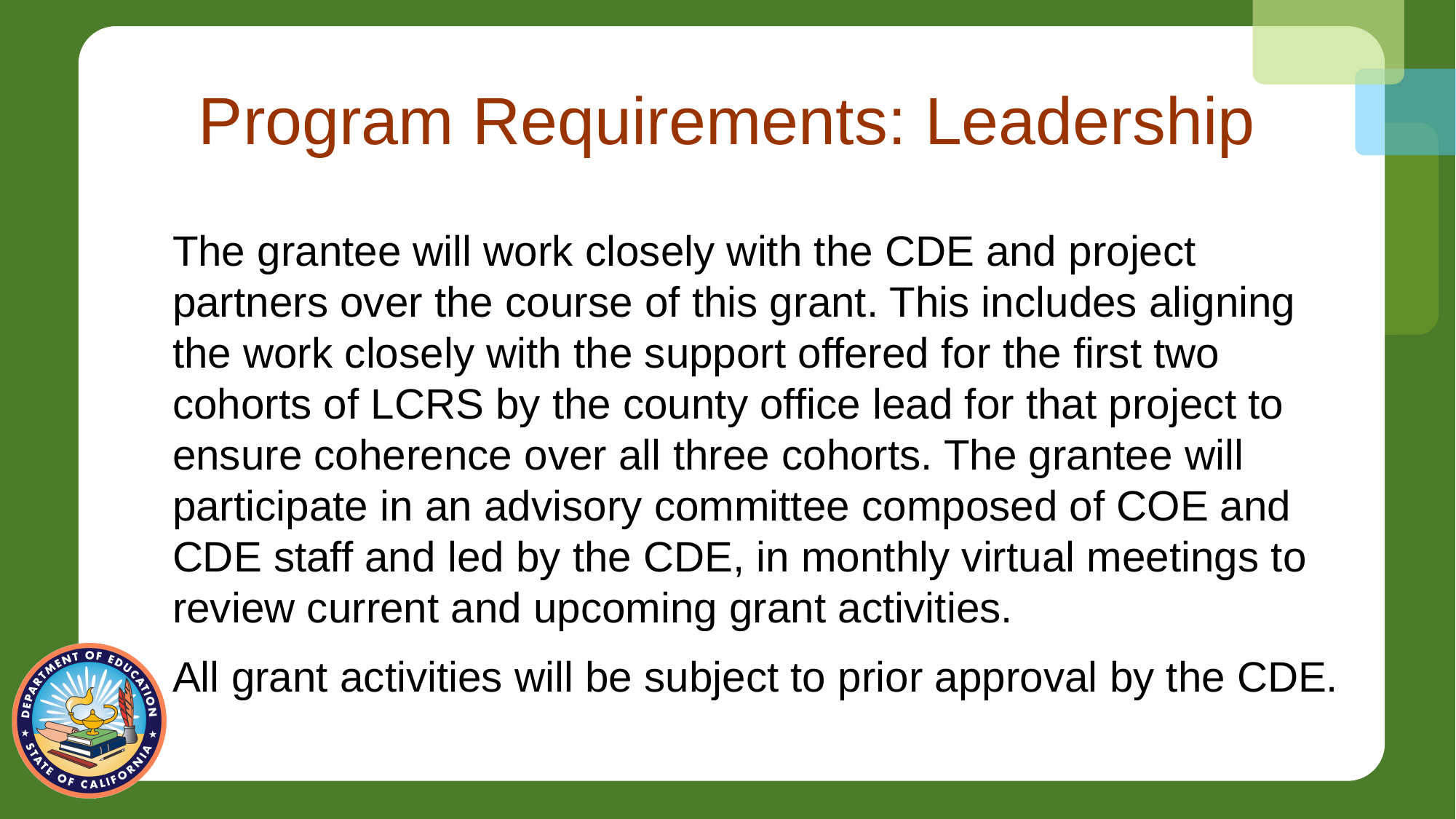

# Program Requirements: Leadership
The grantee will work closely with the CDE and project partners over the course of this grant. This includes aligning the work closely with the support offered for the first two cohorts of LCRS by the county office lead for that project to ensure coherence over all three cohorts. The grantee will participate in an advisory committee composed of COE and CDE staff and led by the CDE, in monthly virtual meetings to review current and upcoming grant activities.
All grant activities will be subject to prior approval by the CDE.